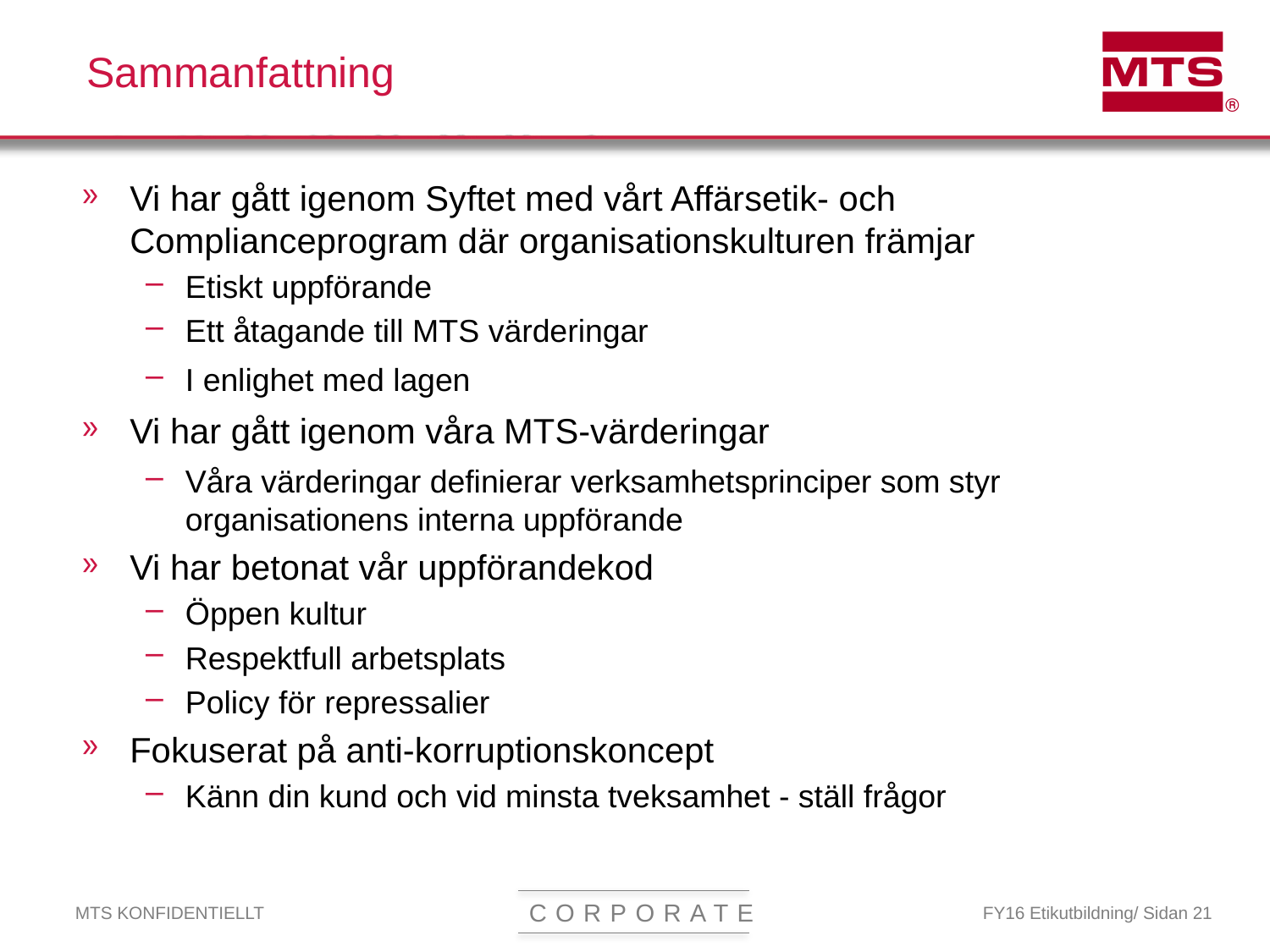

# Sammanfattning
Vi har gått igenom Syftet med vårt Affärsetik- och Complianceprogram där organisationskulturen främjar
Etiskt uppförande
Ett åtagande till MTS värderingar
I enlighet med lagen
Vi har gått igenom våra MTS-värderingar
Våra värderingar definierar verksamhetsprinciper som styr organisationens interna uppförande
Vi har betonat vår uppförandekod
Öppen kultur
Respektfull arbetsplats
Policy för repressalier
Fokuserat på anti-korruptionskoncept
Känn din kund och vid minsta tveksamhet - ställ frågor